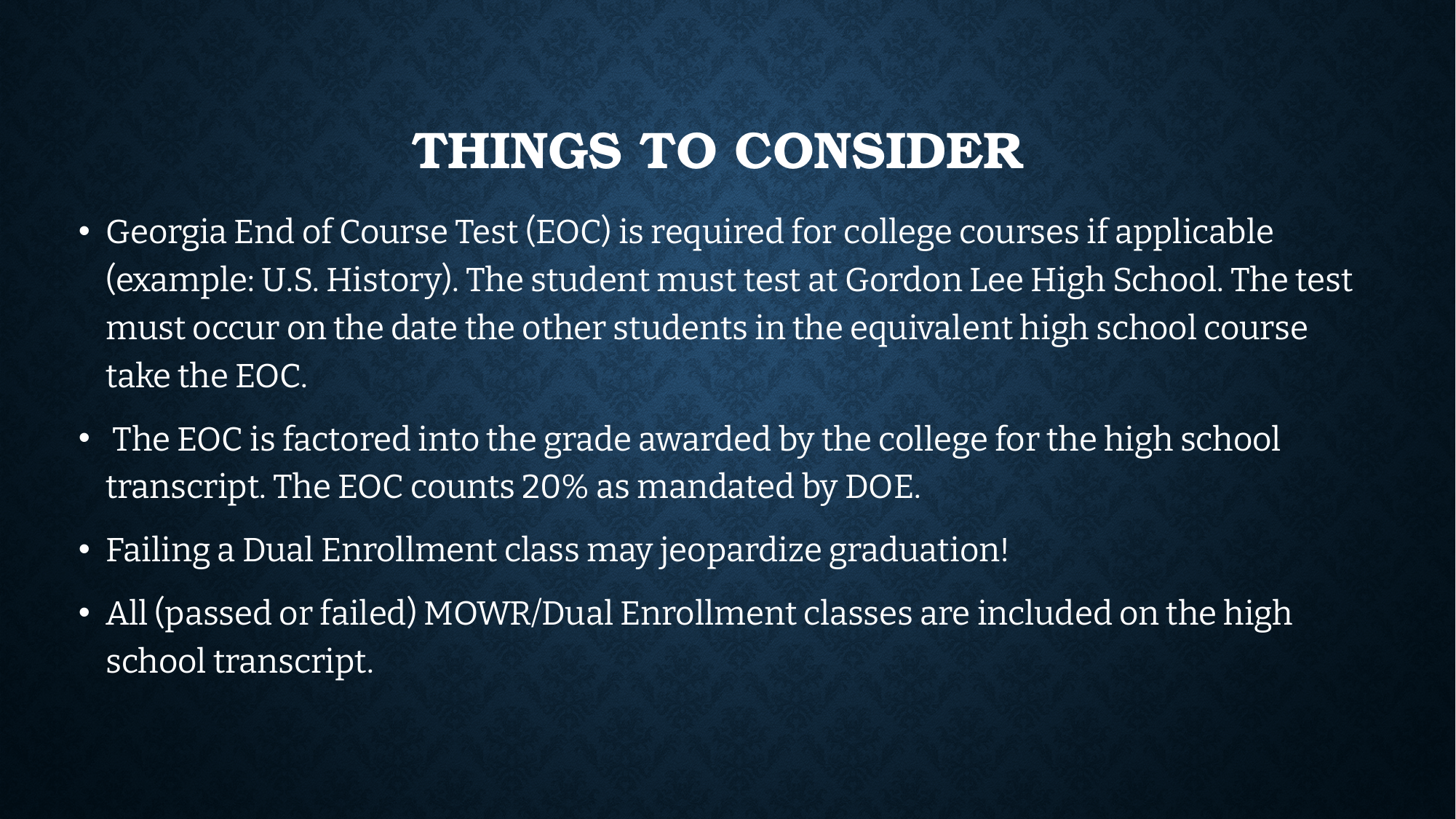

# Things to Consider
Georgia End of Course Test (EOC) is required for college courses if applicable (example: U.S. History). The student must test at Gordon Lee High School. The test must occur on the date the other students in the equivalent high school course take the EOC.
 The EOC is factored into the grade awarded by the college for the high school transcript. The EOC counts 20% as mandated by DOE.
Failing a Dual Enrollment class may jeopardize graduation!
All (passed or failed) MOWR/Dual Enrollment classes are included on the high school transcript.